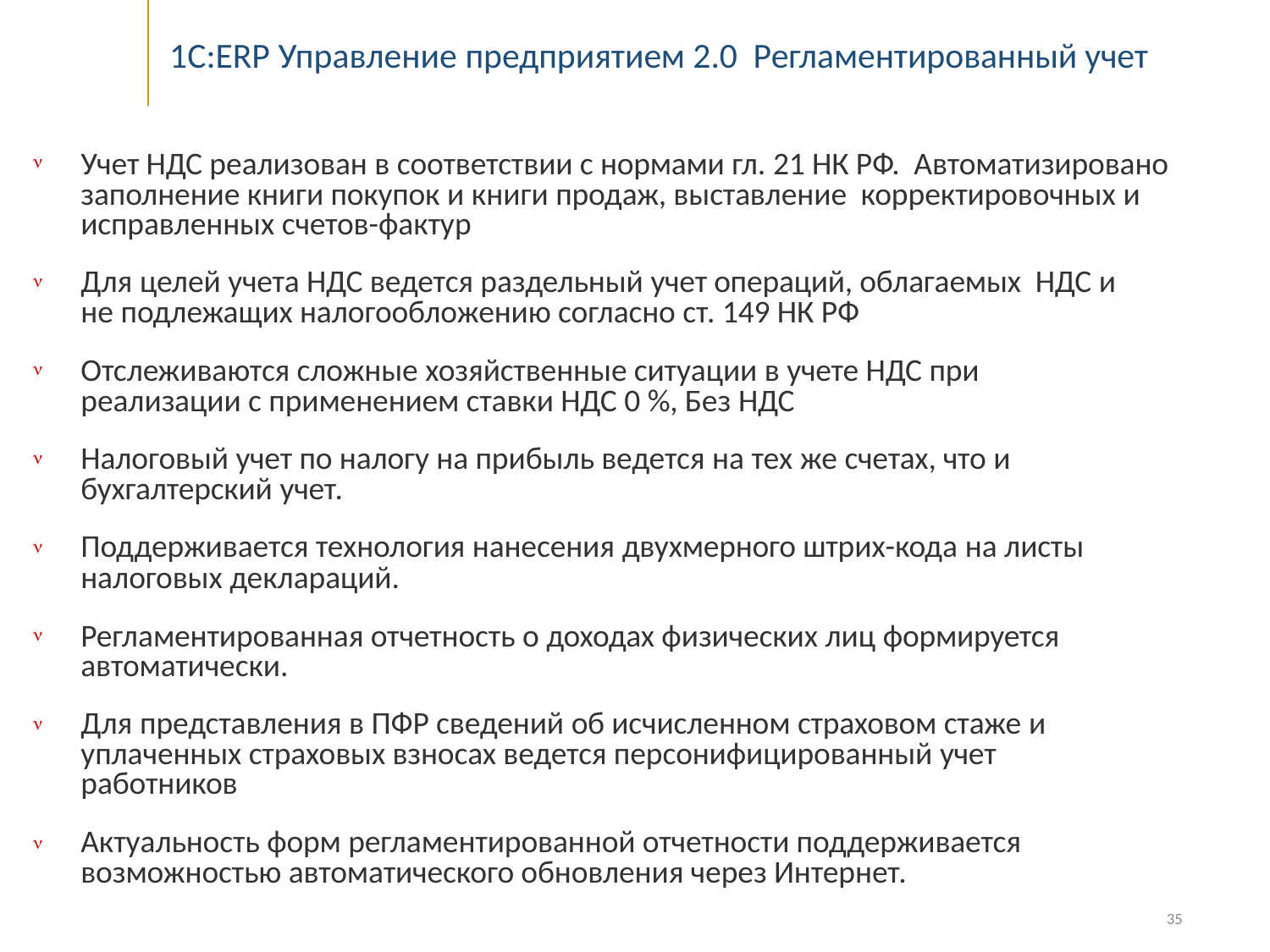

# 1С:ERP Управление предприятием 2.0  Регламентированный учет
Учет НДС реализован в соответствии с нормами гл. 21 НК РФ.  Автоматизировано заполнение книги покупок и книги продаж, выставление  корректировочных и исправленных счетов-фактур
Для целей учета НДС ведется раздельный учет операций, облагаемых  НДС и не подлежащих налогообложению согласно ст. 149 НК РФ
Отслеживаются сложные хозяйственные ситуации в учете НДС при  реализации с применением ставки НДС 0 %, Без НДС
Налоговый учет по налогу на прибыль ведется на тех же счетах, что и  бухгалтерский учет.
Поддерживается технология нанесения двухмерного штрих-кода на листы  налоговых деклараций.
Регламентированная отчетность о доходах физических лиц формируется  автоматически.
Для представления в ПФР сведений об исчисленном страховом стаже и  уплаченных страховых взносах ведется персонифицированный учет  работников
Актуальность форм регламентированной отчетности поддерживается  возможностью автоматического обновления через Интернет.
ν
ν
ν
ν
ν
ν
ν
ν
35